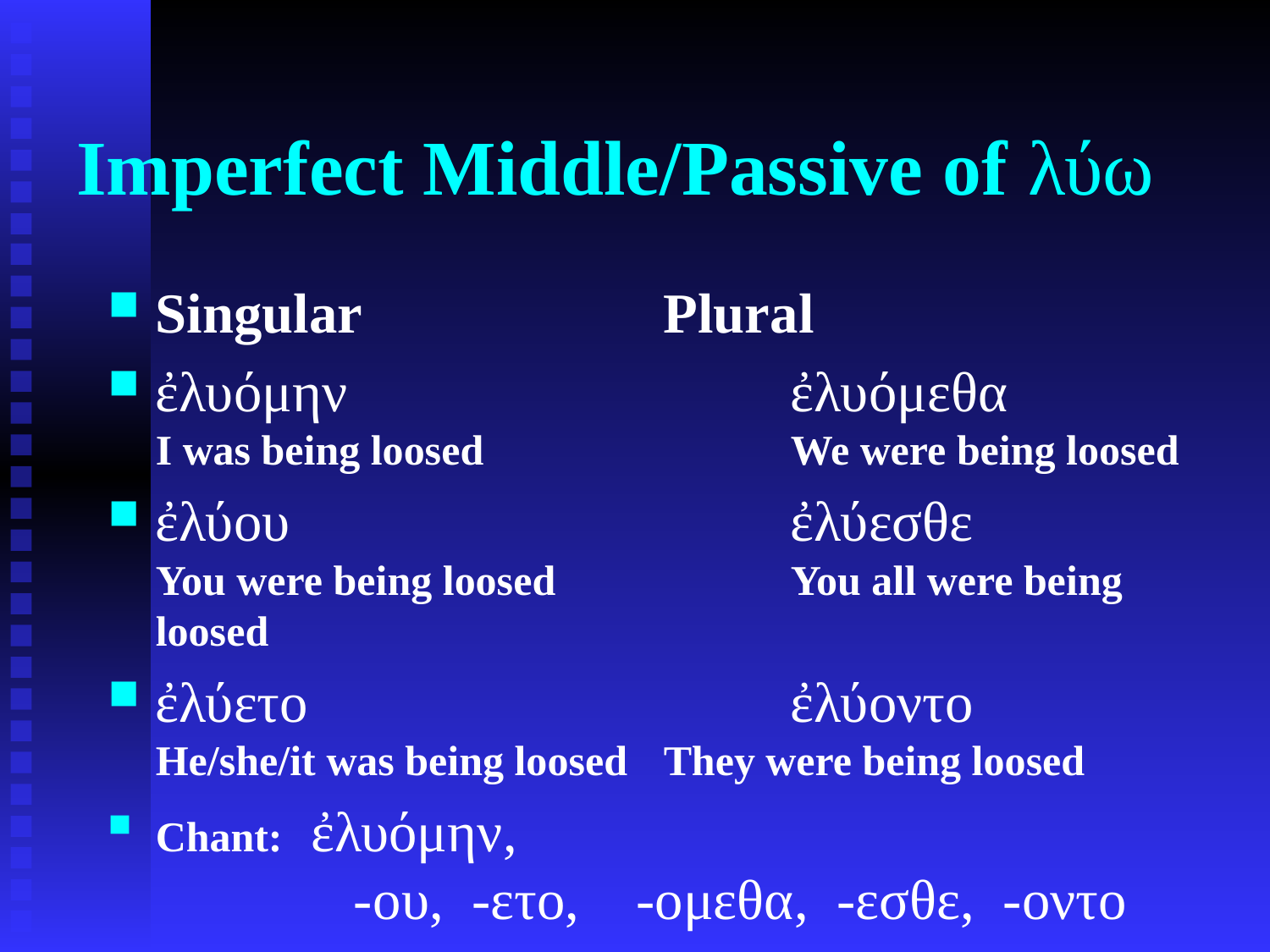

# Imperfect Middle/Passive of λύω
Singular                  	Plural
ἐλυόμην                        	ἐλυόμεθα
I was being loosed                       	We were being loosed
ἐλύου                           	ἐλύεσθε
You were being loosed                	You all were being loosed
ἐλύετο                            	ἐλύοντο
He/she/it was being loosed  	They were being loosed
Chant:   ἐλυόμην,
              -ου,  -ετο,    -ομεθα,  -εσθε,  -οντο